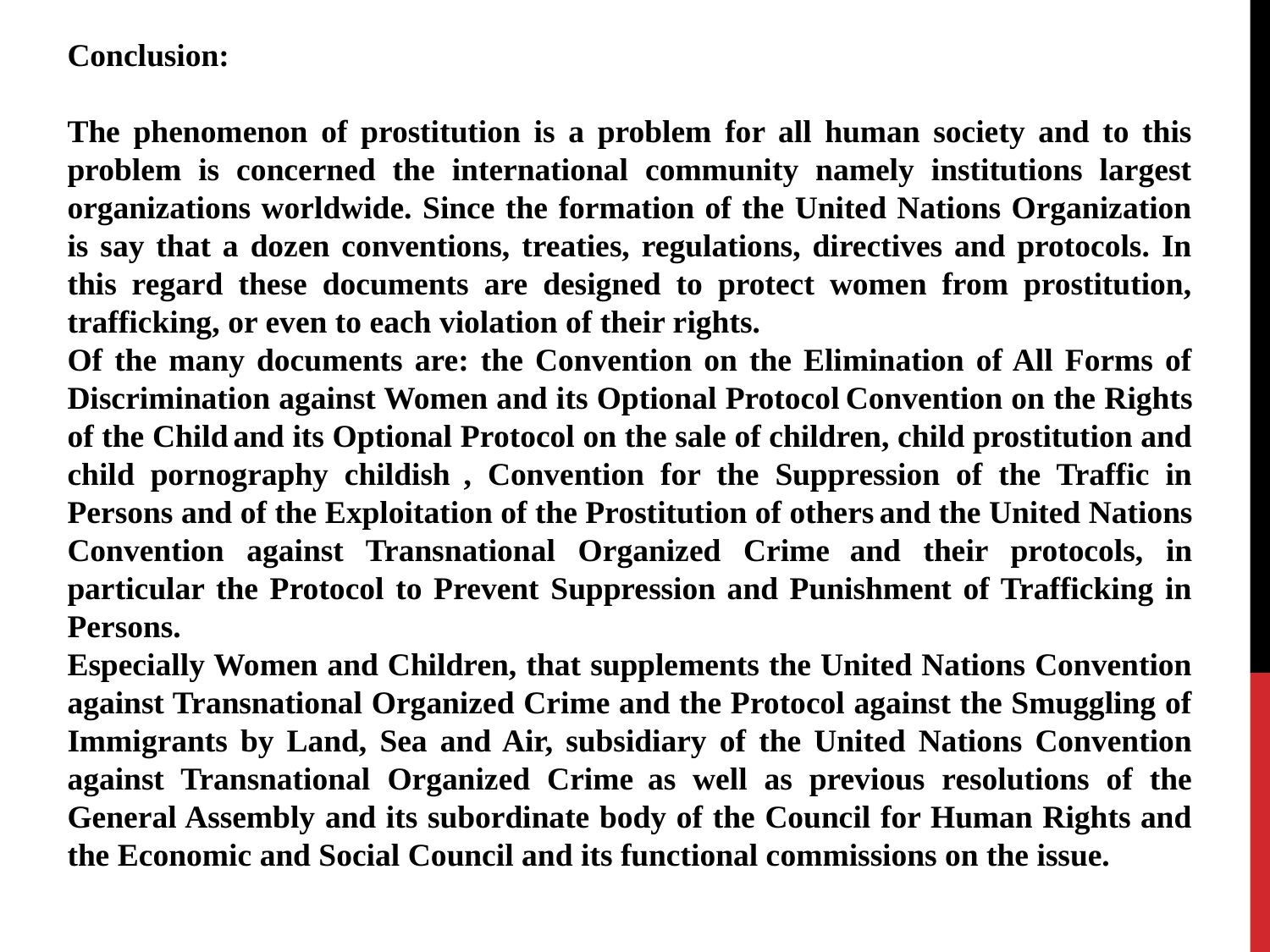

Conclusion:

The phenomenon of prostitution is a problem for all human society and to this problem is concerned the international community namely institutions largest organizations worldwide. Since the formation of the United Nations Organization is say that a dozen conventions, treaties, regulations, directives and protocols. In this regard these documents are designed to protect women from prostitution, trafficking, or even to each violation of their rights.
Of the many documents are: the Convention on the Elimination of All Forms of Discrimination against Women and its Optional Protocol Convention on the Rights of the Child and its Optional Protocol on the sale of children, child prostitution and child pornography childish , Convention for the Suppression of the Traffic in Persons and of the Exploitation of the Prostitution of others and the United Nations Convention against Transnational Organized Crime and their protocols, in particular the Protocol to Prevent Suppression and Punishment of Trafficking in Persons.
Especially Women and Children, that supplements the United Nations Convention against Transnational Organized Crime and the Protocol against the Smuggling of Immigrants by Land, Sea and Air, subsidiary of the United Nations Convention against Transnational Organized Crime as well as previous resolutions of the General Assembly and its subordinate body of the Council for Human Rights and the Economic and Social Council and its functional commissions on the issue.